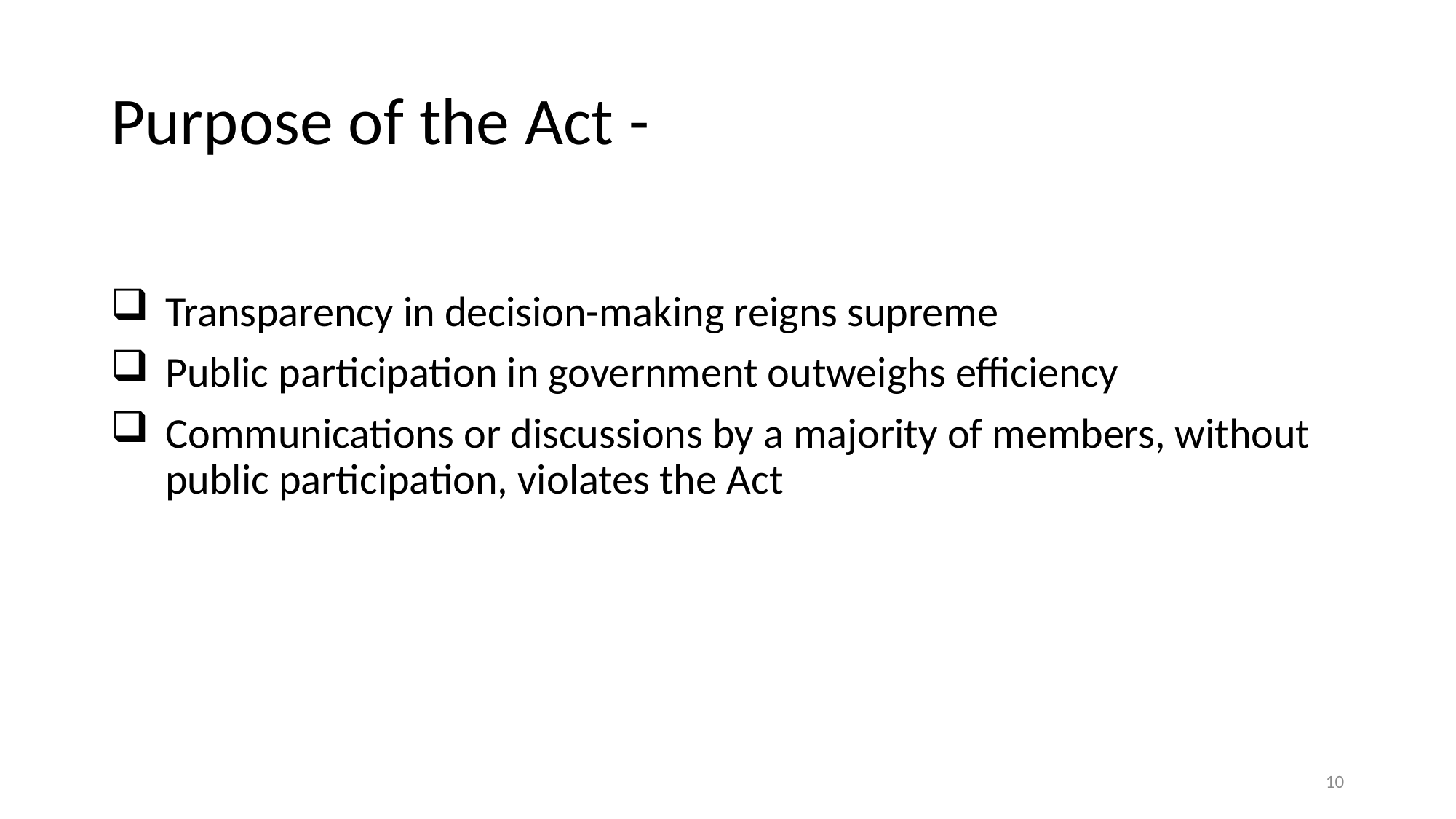

# Purpose of the Act -

Transparency in decision-making reigns supreme
Public participation in government outweighs efficiency
Communications or discussions by a majority of members, without public participation, violates the Act

10